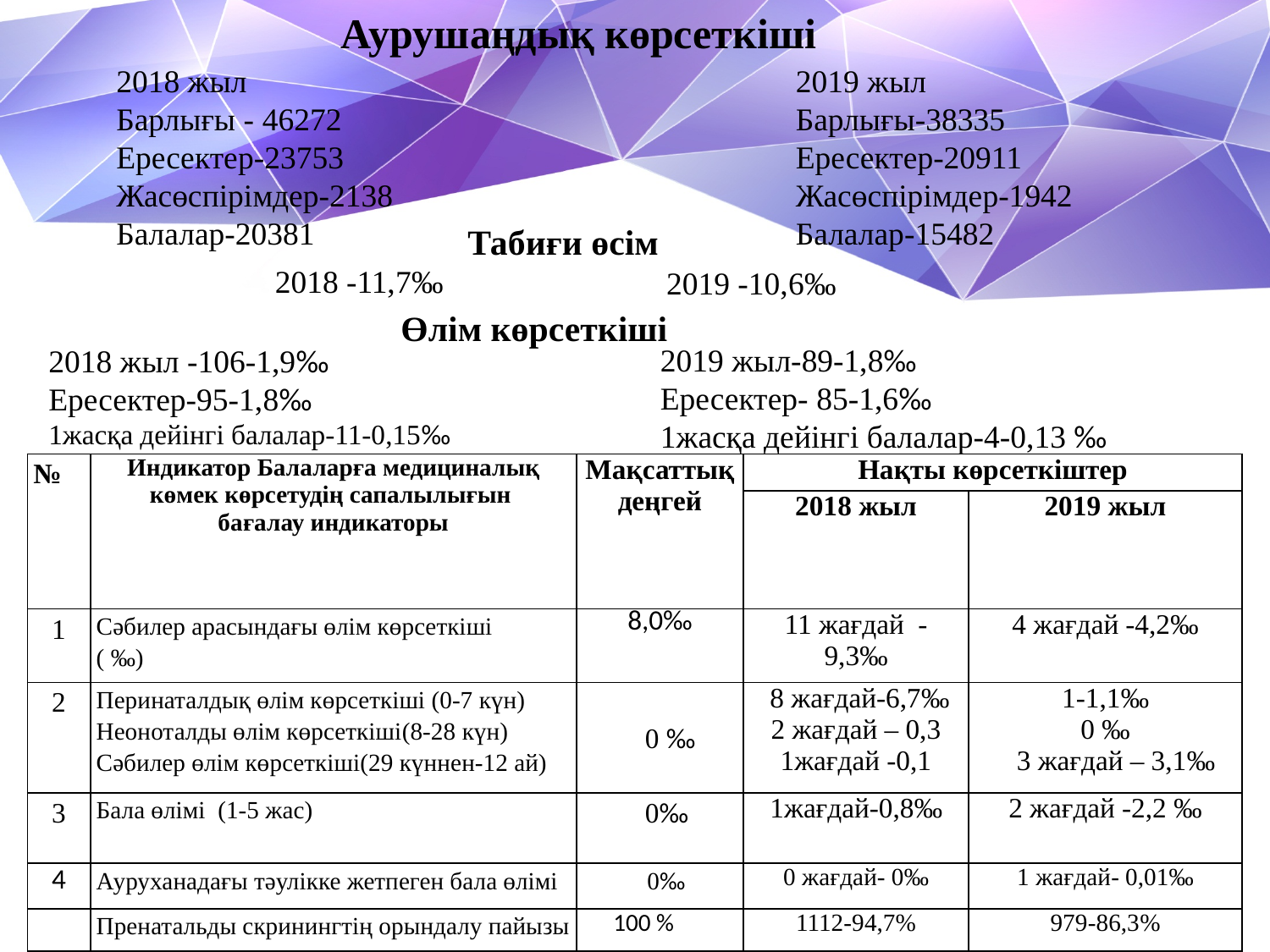

Аурушаңдық көрсеткіші
2018 жыл
Барлығы - 46272
Ересектер-23753
Жасөспірімдер-2138
Балалар-20381
2019 жыл
Барлығы-38335
Ересектер-20911
Жасөспірімдер-1942
Балалар-15482
Табиғи өсім
2018 -11,7‰
2019 -10,6‰
   Өлім көрсеткіші
2019 жыл-89-1,8‰
Ересектер- 85-1,6‰
1жасқа дейінгі балалар-4-0,13 ‰

2018 жыл -106-1,9‰
Ересектер-95-1,8‰
1жасқа дейінгі балалар-11-0,15‰

| № | Индикатор Балаларға медициналық көмек көрсетудің сапалылығын бағалау индикаторы | Мақсаттық деңгей | Нақты көрсеткіштер |  |
| --- | --- | --- | --- | --- |
|  |  |  | 2018 жыл | 2019 жыл |
| 1 | Сәбилер арасындағы өлім көрсеткіші ( ‰) | 8,0‰ | 11 жағдай - 9,3‰ | 4 жағдай -4,2‰ |
| 2 | Перинаталдық өлім көрсеткіші (0-7 күн) Неоноталды өлім көрсеткіші(8-28 күн) Сәбилер өлім көрсеткіші(29 күннен-12 ай) | 0 ‰ | 8 жағдай-6,7‰ 2 жағдай – 0,3 1жағдай -0,1 | 1-1,1‰ 0 ‰ 3 жағдай – 3,1‰ |
| 3 | Бала өлімі (1-5 жас) | 0‰ | 1жағдай-0,8‰ | 2 жағдай -2,2 ‰ |
| 4 | Ауруханадағы тәулікке жетпеген бала өлімі | 0‰ | 0 жағдай- 0‰ | 1 жағдай- 0,01‰ |
|  | Пренатальды скринингтің орындалу пайызы | 100 % | 1112-94,7% | 979-86,3% |